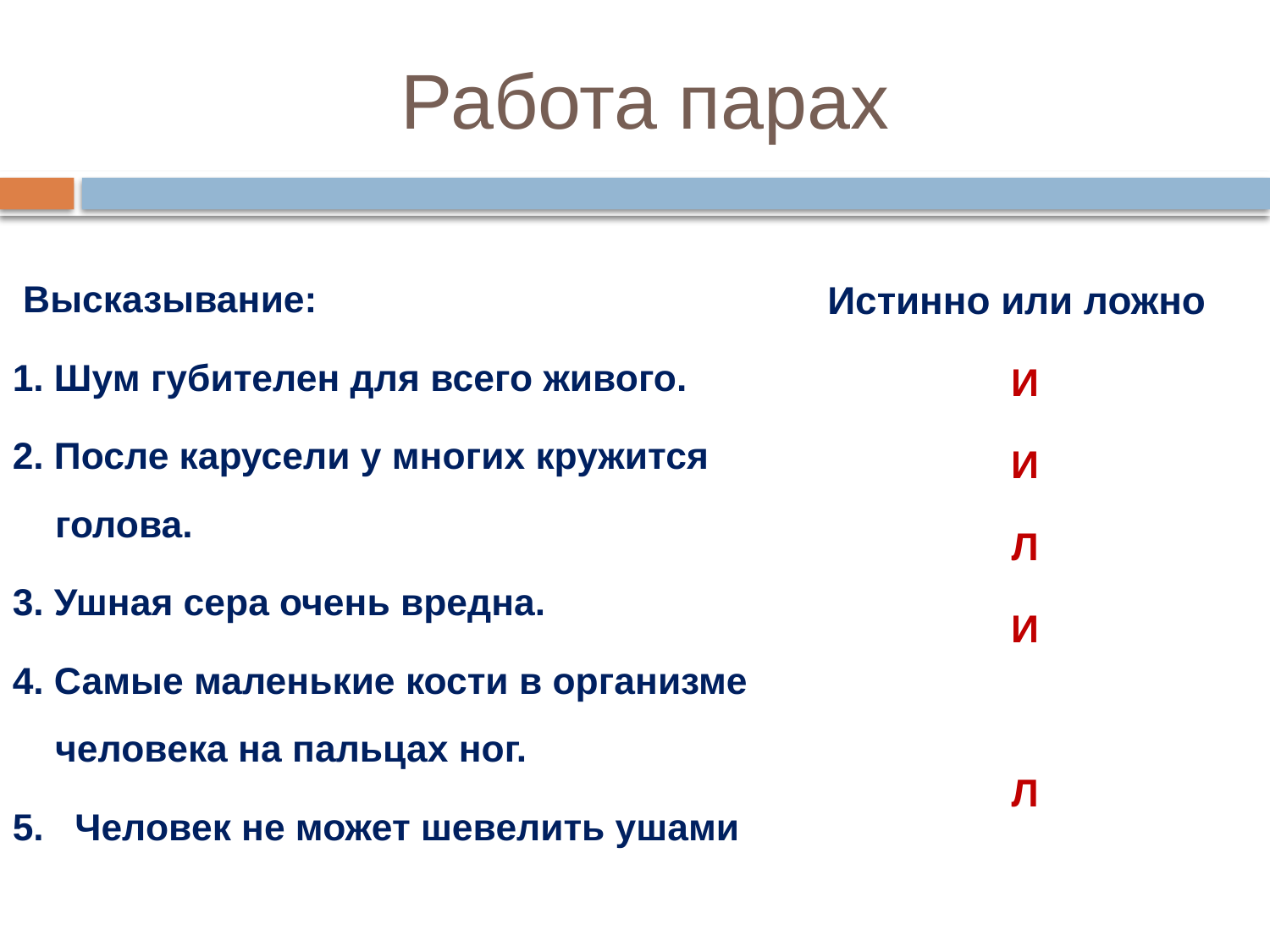

# Работа парах
 Высказывание:
1. Шум губителен для всего живого.
2. После карусели у многих кружится голова.
3. Ушная сера очень вредна.
4. Самые маленькие кости в организме человека на пальцах ног.
5.   Человек не может шевелить ушами
Истинно или ложно
И
И
Л
И

Л